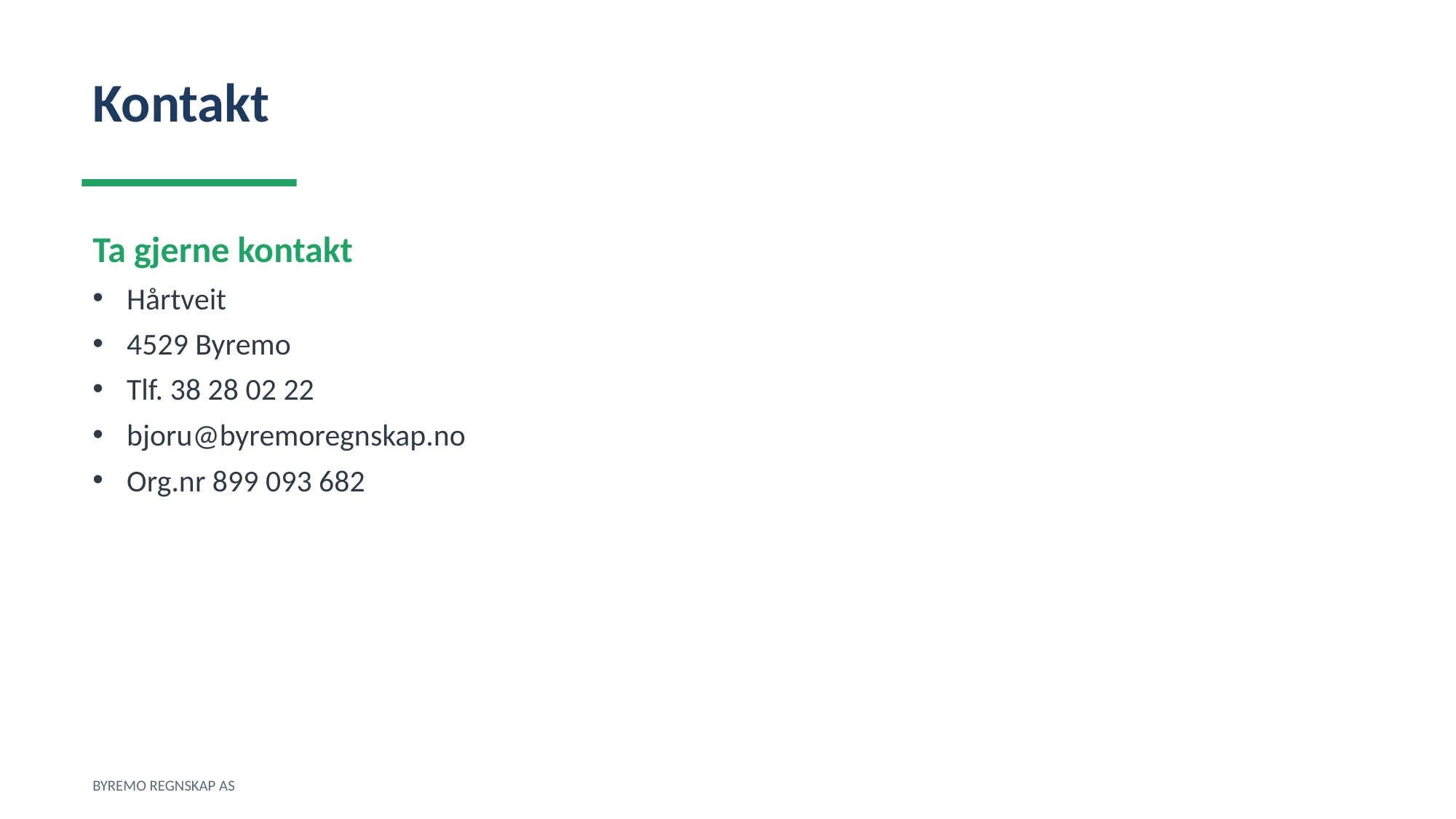

Kontakt

Ta gjerne kontakt
Hårtveit
4529 Byremo
Tlf. 38 28 02 22
bjoru@byremoregnskap.no
Org.nr 899 093 682
BYREMO REGNSKAP AS